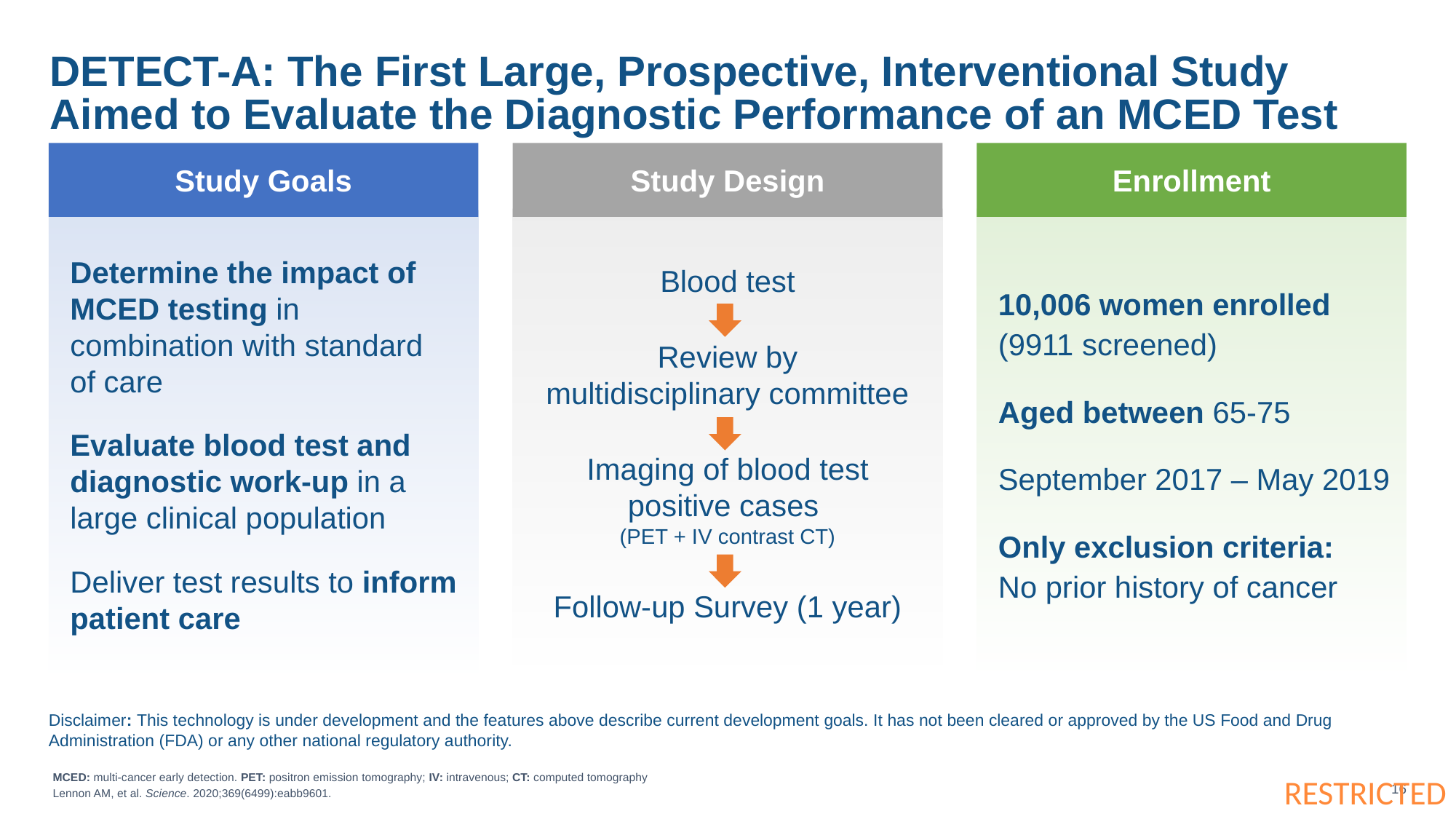

# DETECT-A: The First Large, Prospective, Interventional Study Aimed to Evaluate the Diagnostic Performance of an MCED Test
Study Goals
Study Design
Enrollment
Blood test
Review by
multidisciplinary committee
Imaging of blood test
positive cases
(PET + IV contrast CT)
Follow-up Survey (1 year)
10,006 women enrolled
(9911 screened)
Aged between 65-75
September 2017 – May 2019
Only exclusion criteria:
No prior history of cancer
Determine the impact of MCED testing in combination with standard
of care
Evaluate blood test and diagnostic work-up in a large clinical population
Deliver test results to inform patient care

Disclaimer: This technology is under development and the features above describe current development goals. It has not been cleared or approved by the US Food and Drug Administration (FDA) or any other national regulatory authority.
MCED: multi-cancer early detection. PET: positron emission tomography; IV: intravenous; CT: computed tomography
Lennon AM, et al. Science. 2020;369(6499):eabb9601.